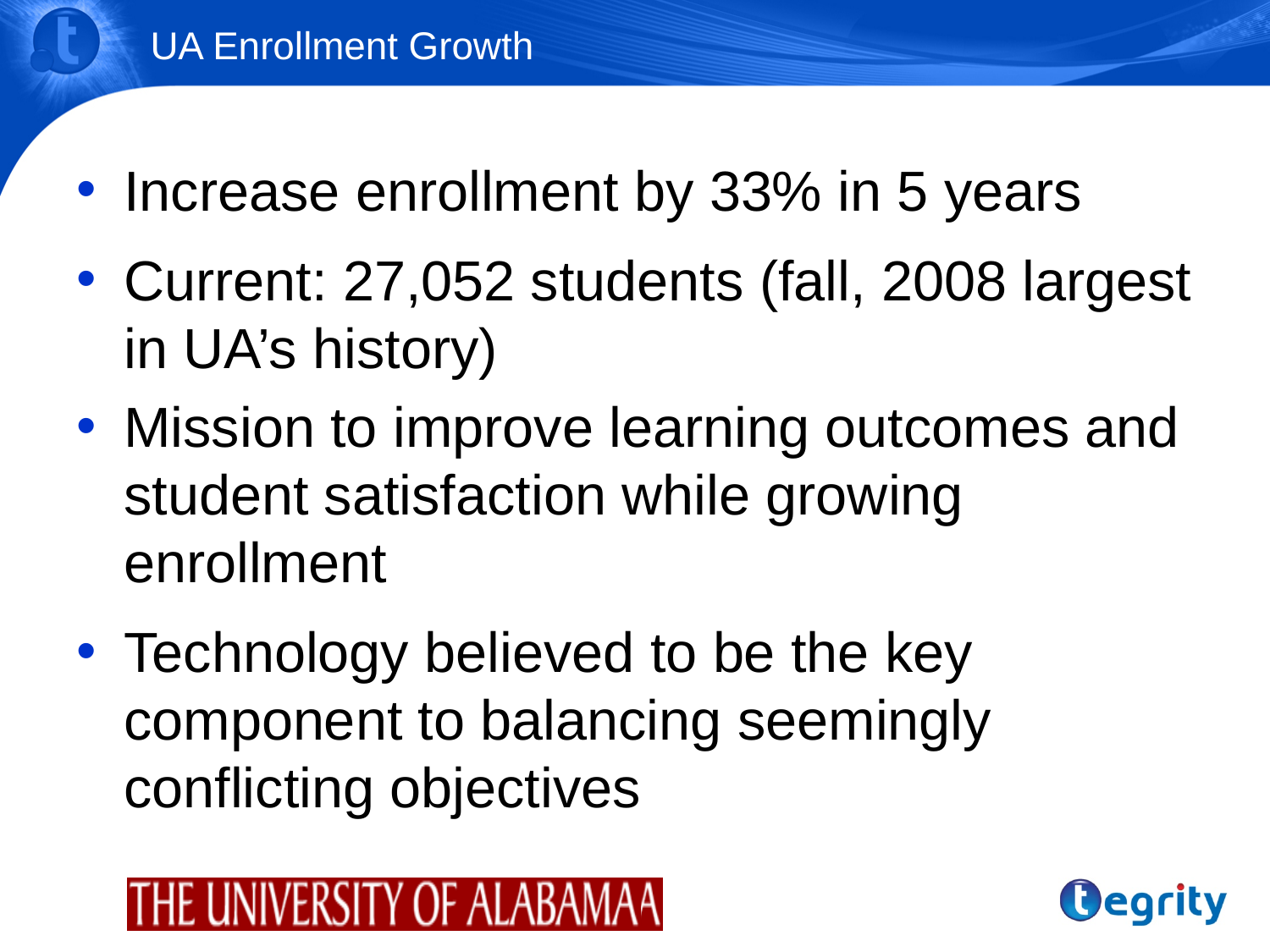

# UA Enrollment Growth
Increase enrollment by 33% in 5 years
Current: 27,052 students (fall, 2008 largest in UA’s history)
Mission to improve learning outcomes and student satisfaction while growing enrollment
Technology believed to be the key component to balancing seemingly conflicting objectives